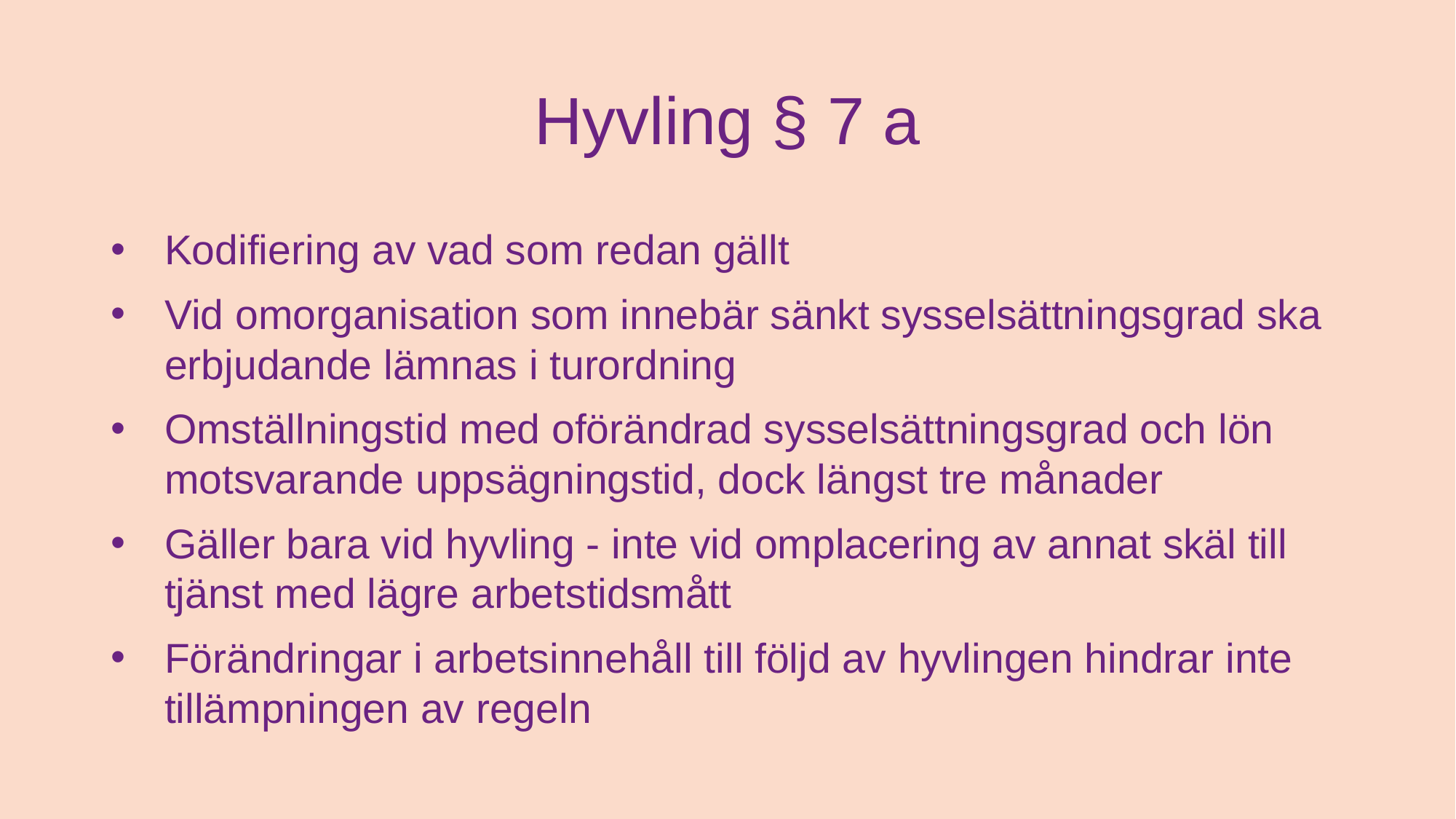

# Hyvling § 7 a
Kodifiering av vad som redan gällt
Vid omorganisation som innebär sänkt sysselsättningsgrad ska erbjudande lämnas i turordning
Omställningstid med oförändrad sysselsättningsgrad och lön motsvarande uppsägningstid, dock längst tre månader
Gäller bara vid hyvling - inte vid omplacering av annat skäl till tjänst med lägre arbetstidsmått
Förändringar i arbetsinnehåll till följd av hyvlingen hindrar inte tillämpningen av regeln